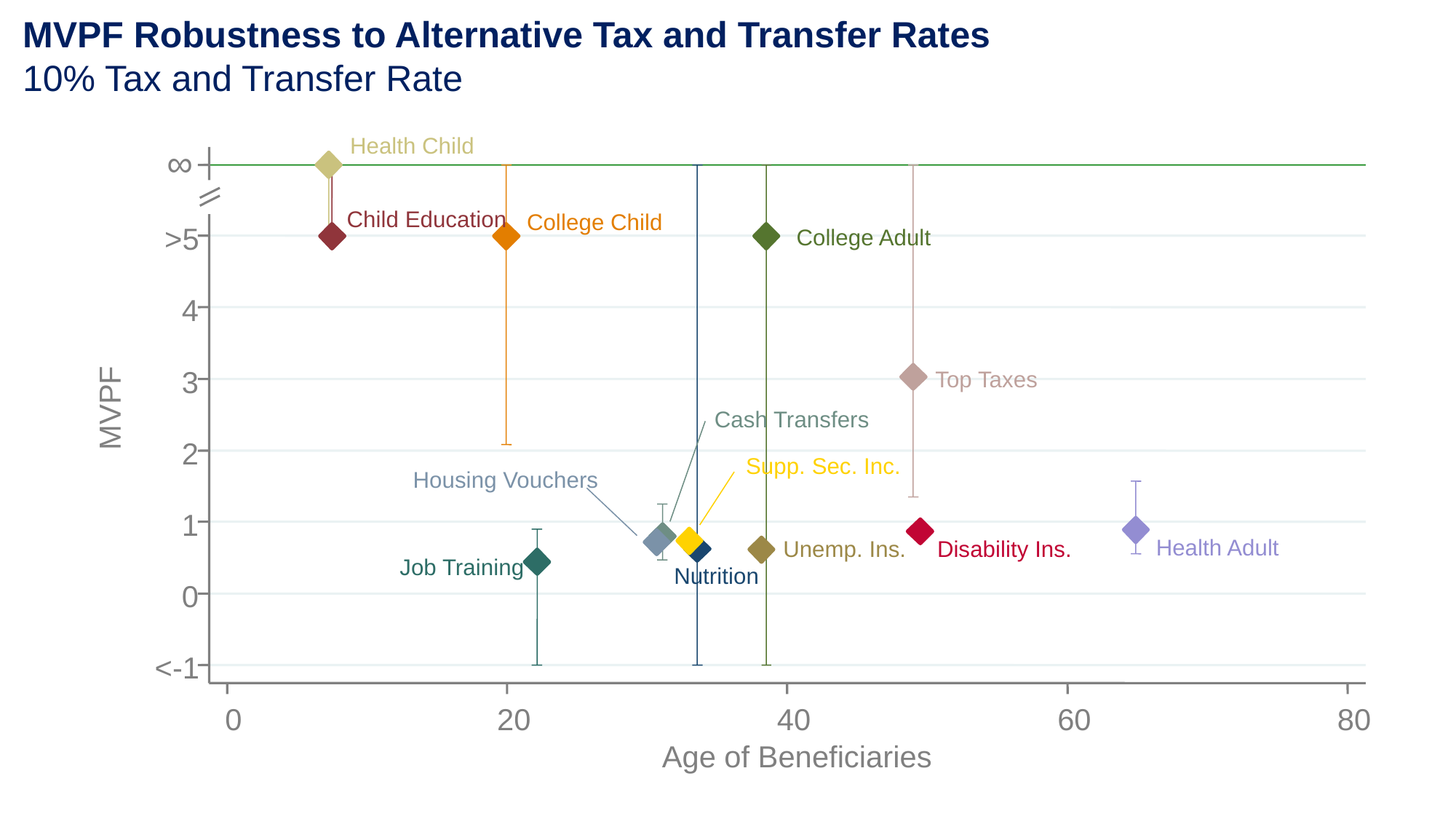

MVPF Robustness to Alternative Tax and Transfer Rates
10% Tax and Transfer Rate

Health Child
∞

Child Education
College Child
>5
College Adult

4

3
Top Taxes

MVPF
Cash Transfers
2

Supp. Sec. Inc.
Housing Vouchers

1

Health Adult

Disability Ins.
Unemp. Ins.

Job Training

Nutrition
0

<-1

0
20
40
60
80
Age of Beneficiaries